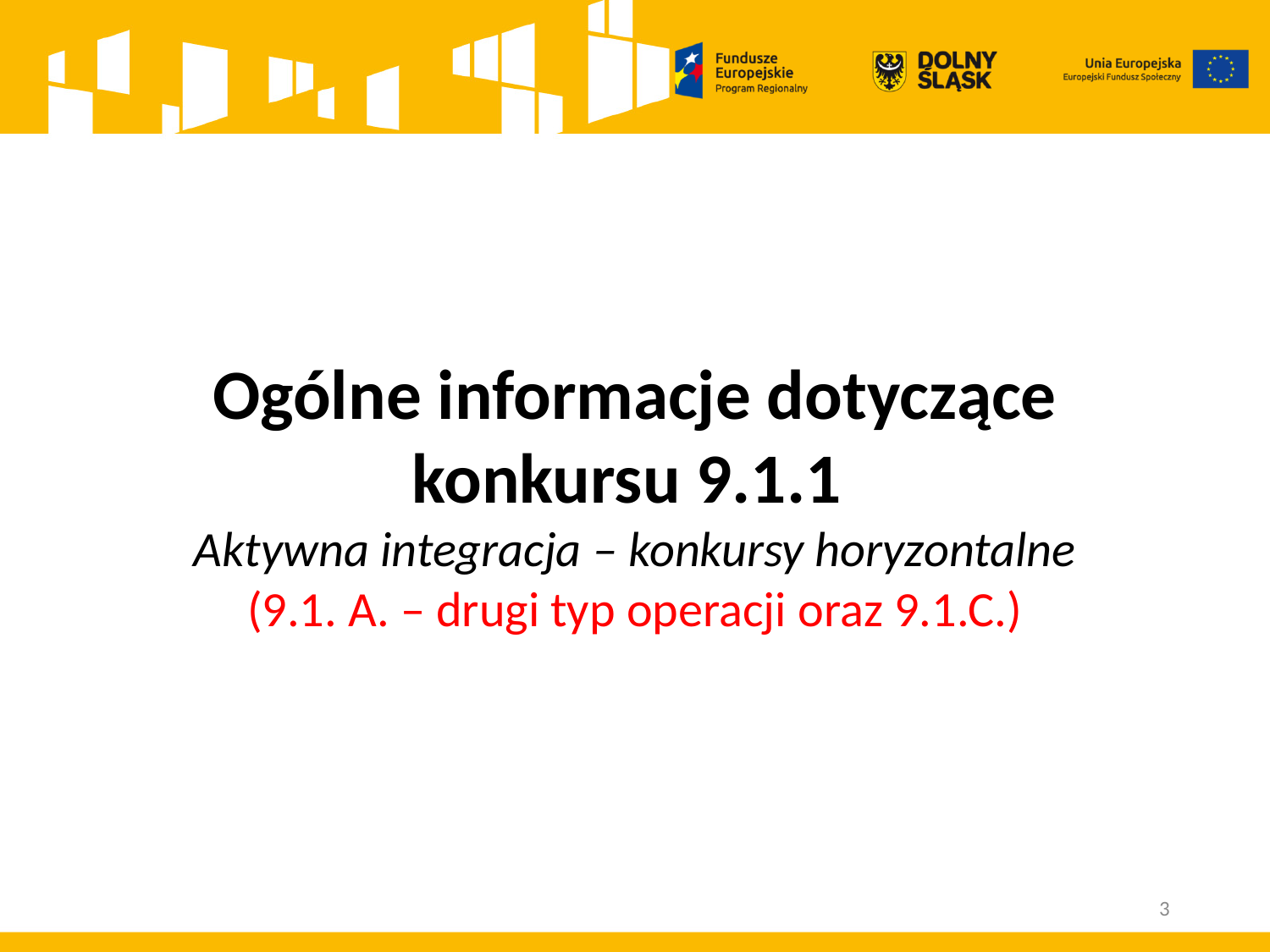

Ogólne informacje dotyczące konkursu 9.1.1
Aktywna integracja – konkursy horyzontalne
(9.1. A. – drugi typ operacji oraz 9.1.C.)

3